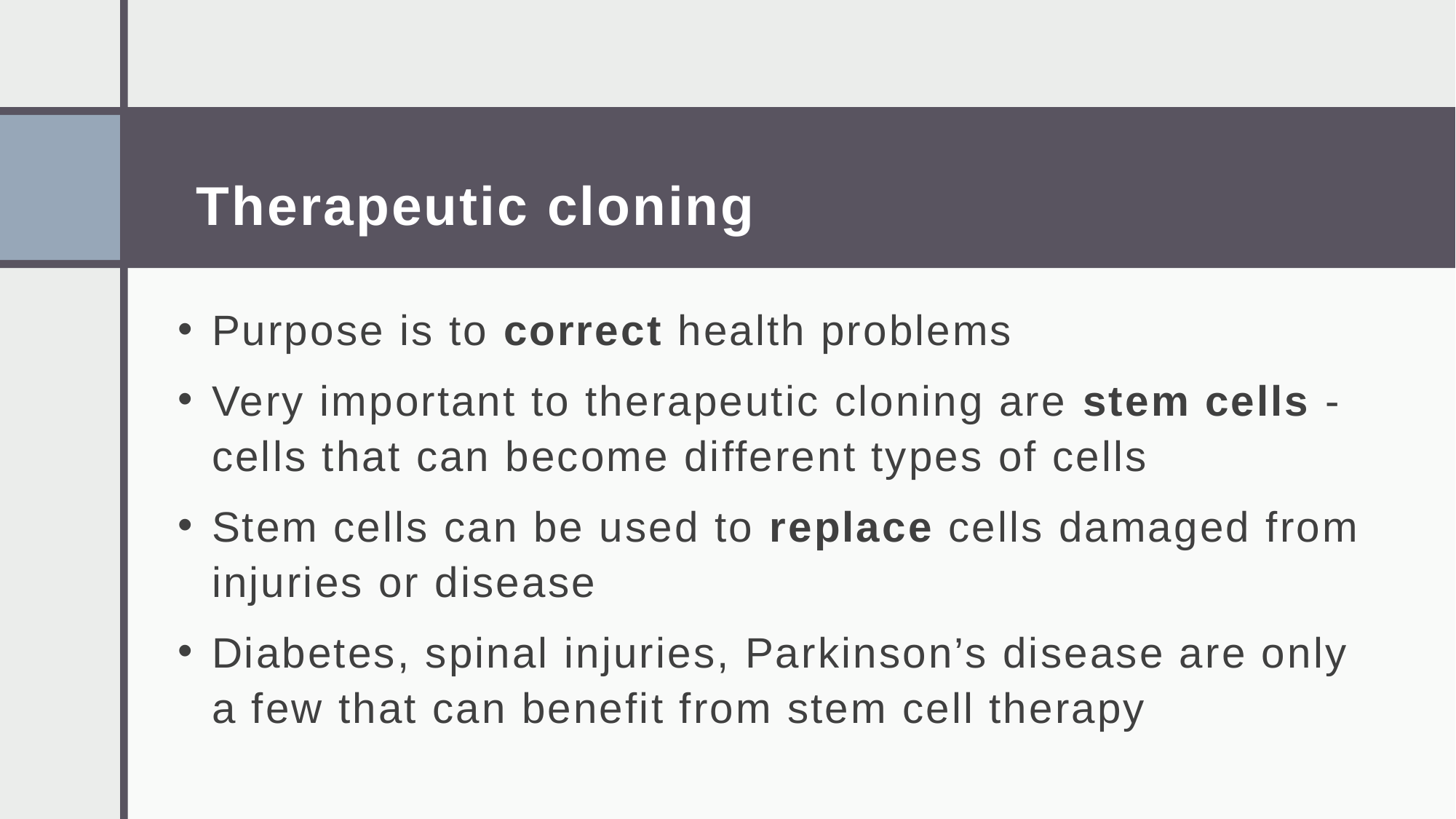

# Therapeutic cloning

Purpose is to correct health problems
Very important to therapeutic cloning are stem cells - cells that can become different types of cells
Stem cells can be used to replace cells damaged from injuries or disease
Diabetes, spinal injuries, Parkinson’s disease are only a few that can benefit from stem cell therapy